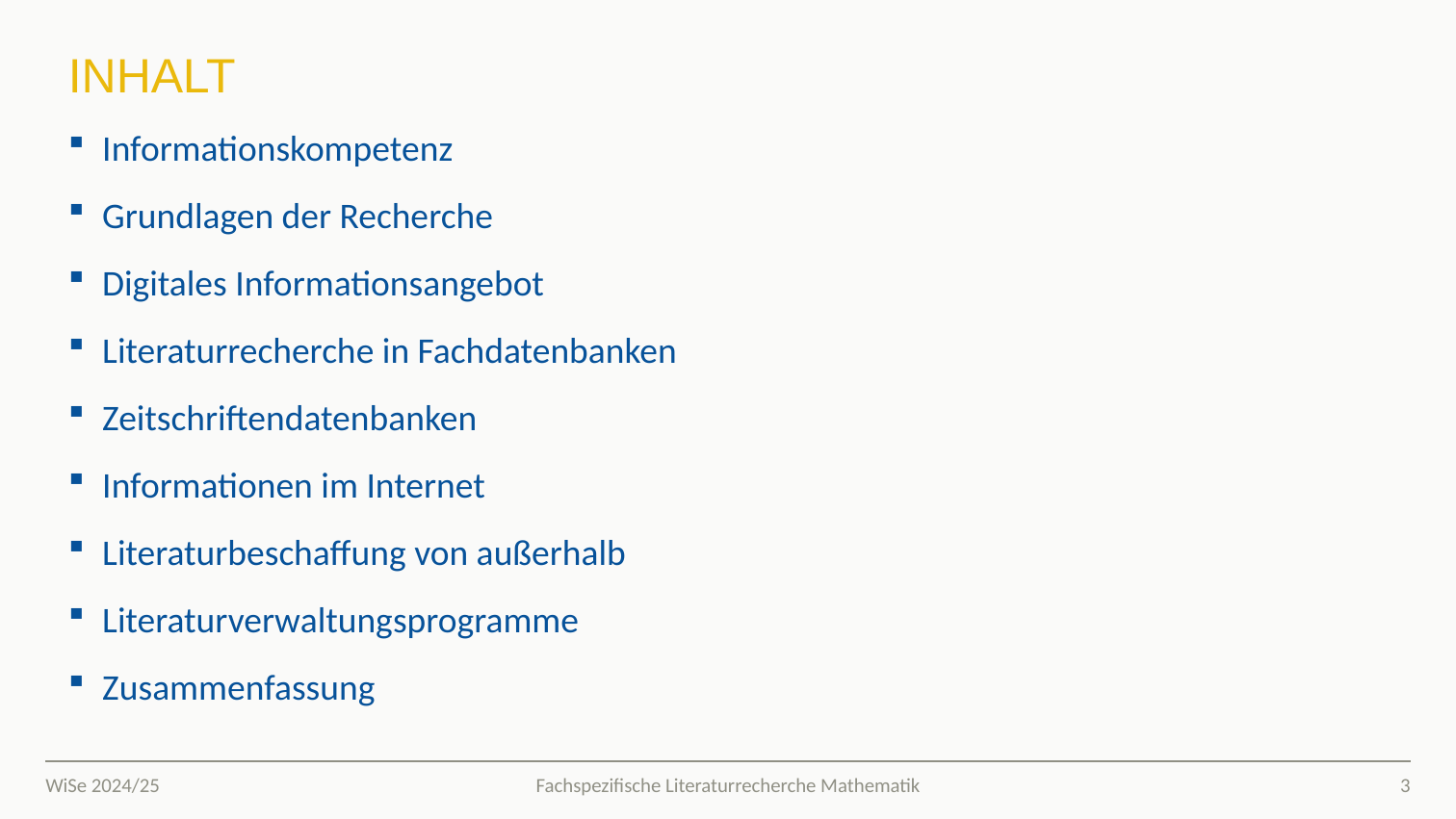

# Inhalt
Informationskompetenz
Grundlagen der Recherche
Digitales Informationsangebot
Literaturrecherche in Fachdatenbanken
Zeitschriftendatenbanken
Informationen im Internet
Literaturbeschaffung von außerhalb
Literaturverwaltungsprogramme
Zusammenfassung

WiSe 2024/25
3
Fachspezifische Literaturrecherche Mathematik